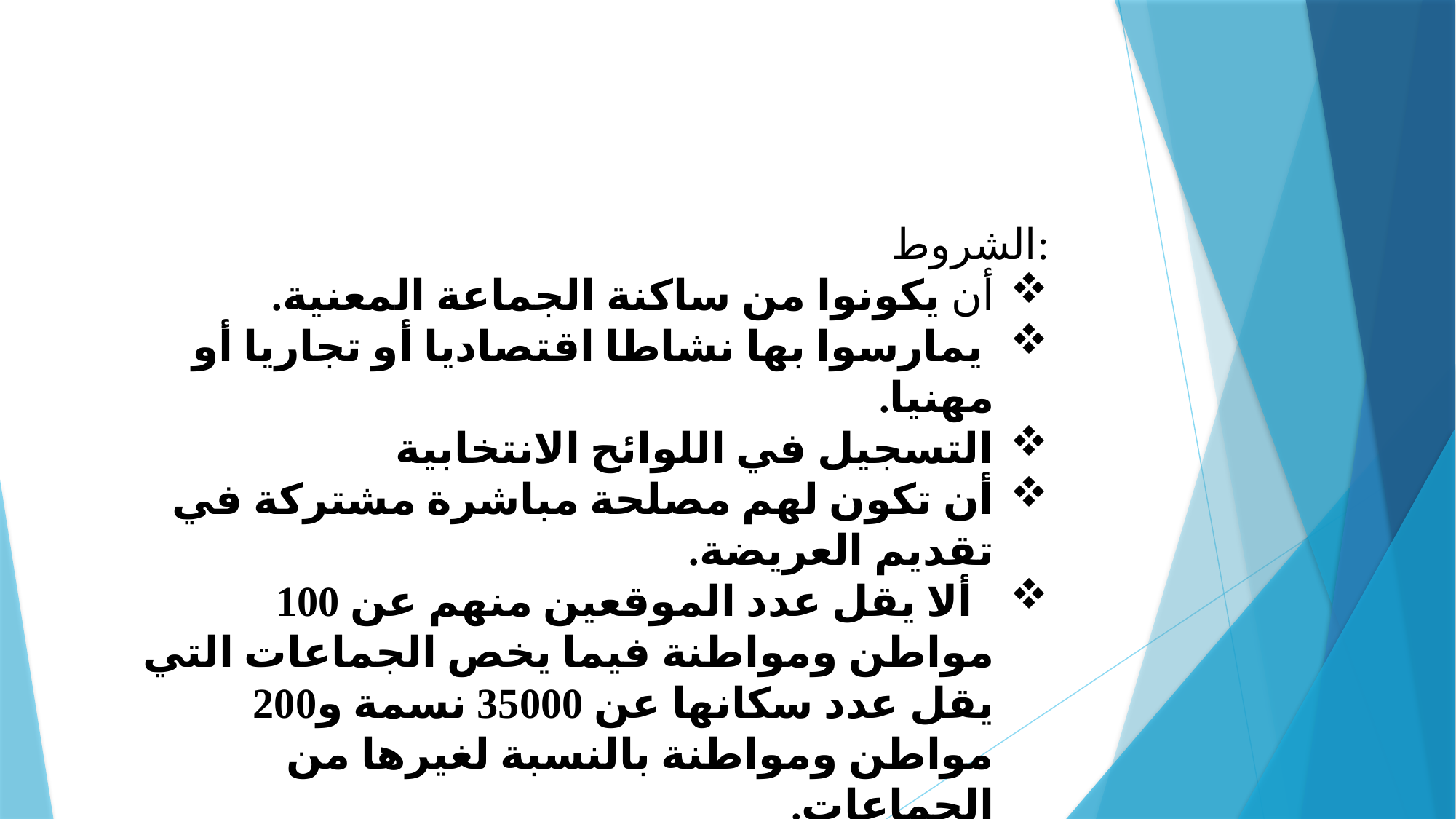

الشروط:
أن يكونوا من ساكنة الجماعة المعنية.
 يمارسوا بها نشاطا اقتصاديا أو تجاريا أو مهنيا.
التسجيل في اللوائح الانتخابية
أن تكون لهم مصلحة مباشرة مشتركة في تقديم العريضة.
  ألا يقل عدد الموقعين منهم عن 100 مواطن ومواطنة فيما يخص الجماعات التي يقل عدد سكانها عن 35000 نسمة و200 مواطن ومواطنة بالنسبة لغيرها من الجماعات.
 غير انه لا يجب ان يقل عدد الموقعين عن 400 مواطن أو مواطنة بالنسبة للجماعات ذات نظام المقاطعات.